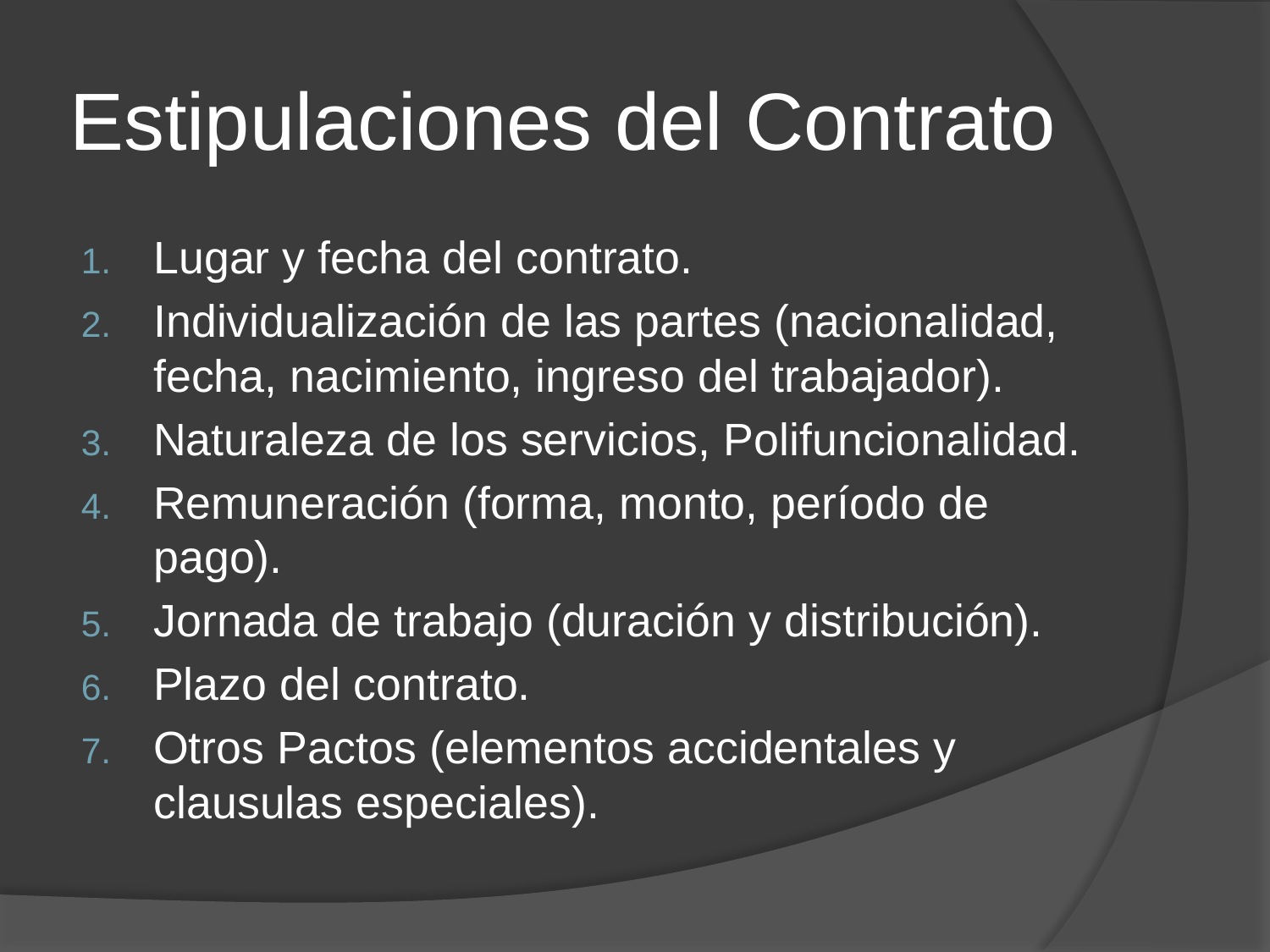

# Estipulaciones del Contrato
Lugar y fecha del contrato.
Individualización de las partes (nacionalidad, fecha, nacimiento, ingreso del trabajador).
Naturaleza de los servicios, Polifuncionalidad.
Remuneración (forma, monto, período de pago).
Jornada de trabajo (duración y distribución).
Plazo del contrato.
Otros Pactos (elementos accidentales y clausulas especiales).